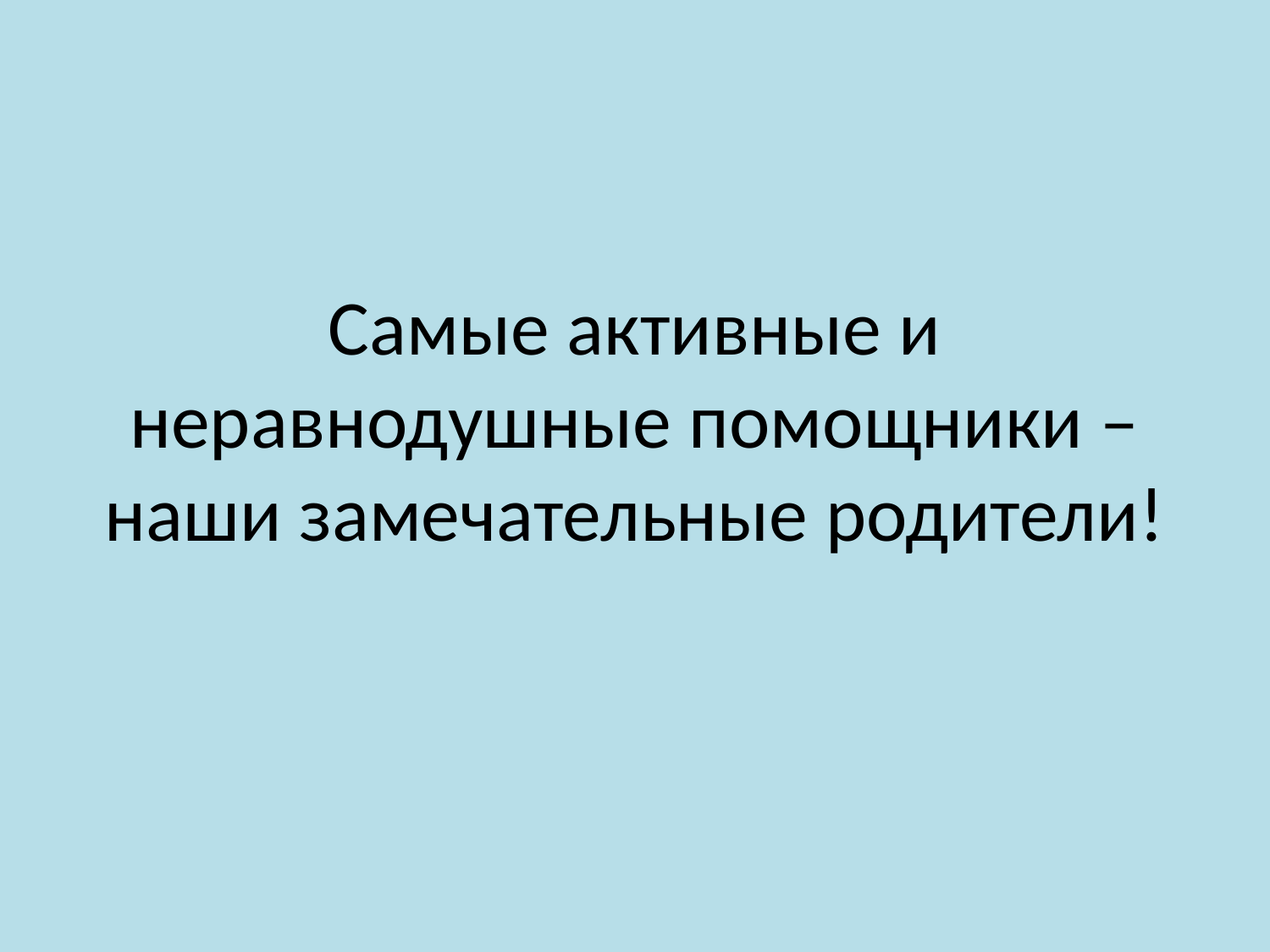

# Самые активные и неравнодушные помощники – наши замечательные родители!